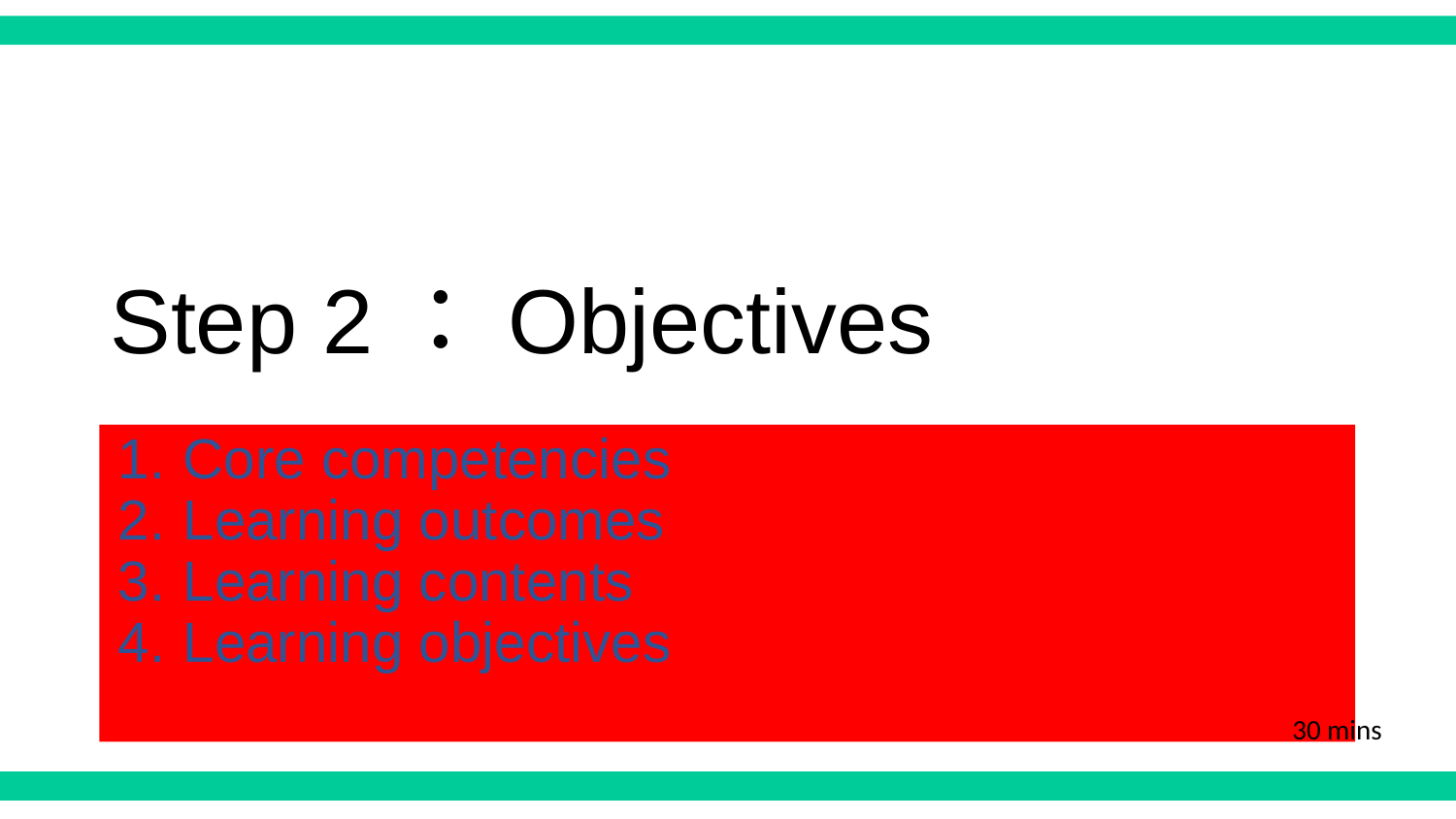

# Step 2：Objectives
Core competencies
Learning outcomes
Learning contents
Learning objectives

30 mins